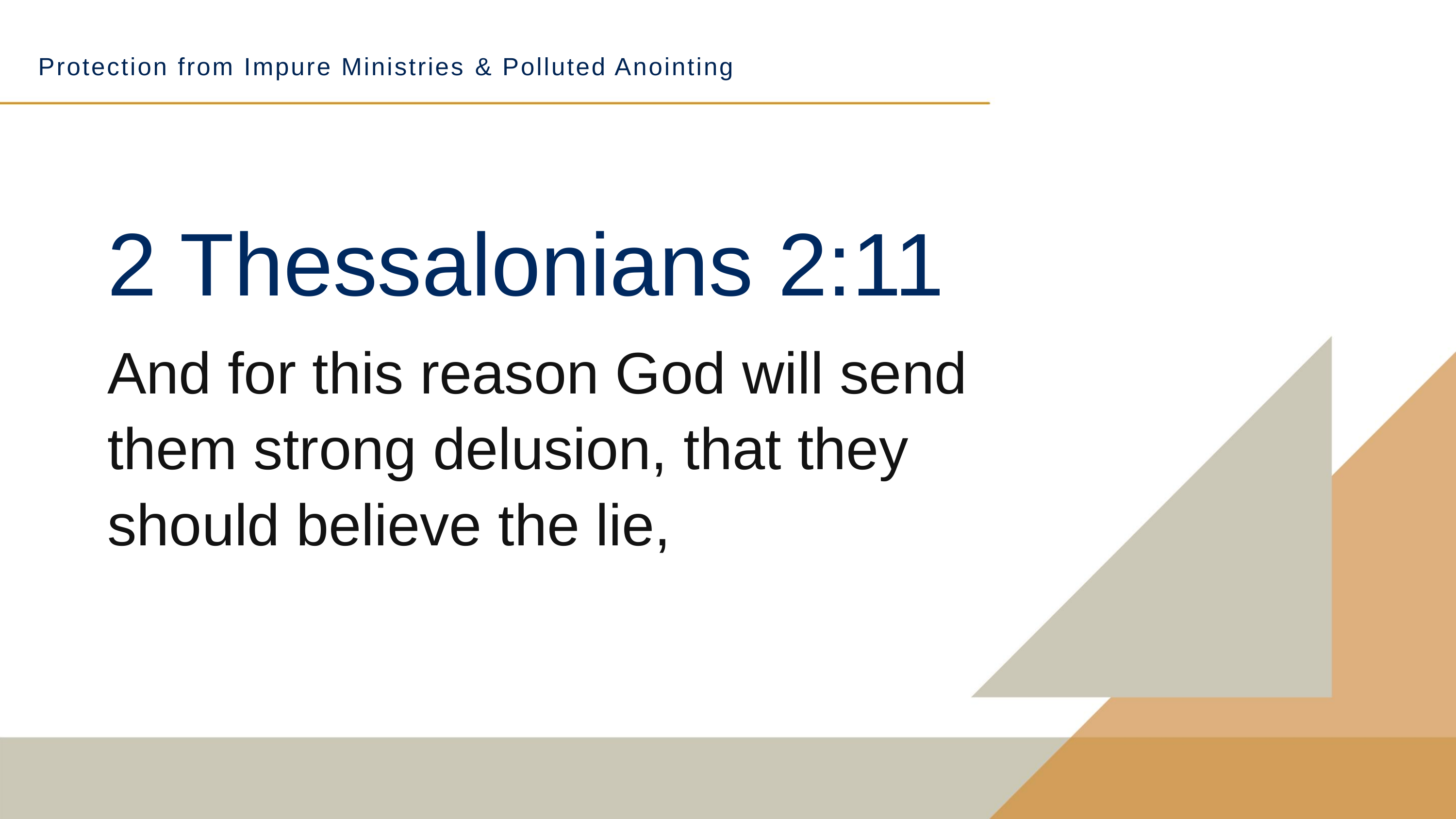

Protection from Impure Ministries & Polluted Anointing
2 Thessalonians 2:11
And for this reason God will send
them strong delusion, that they
should believe the lie,